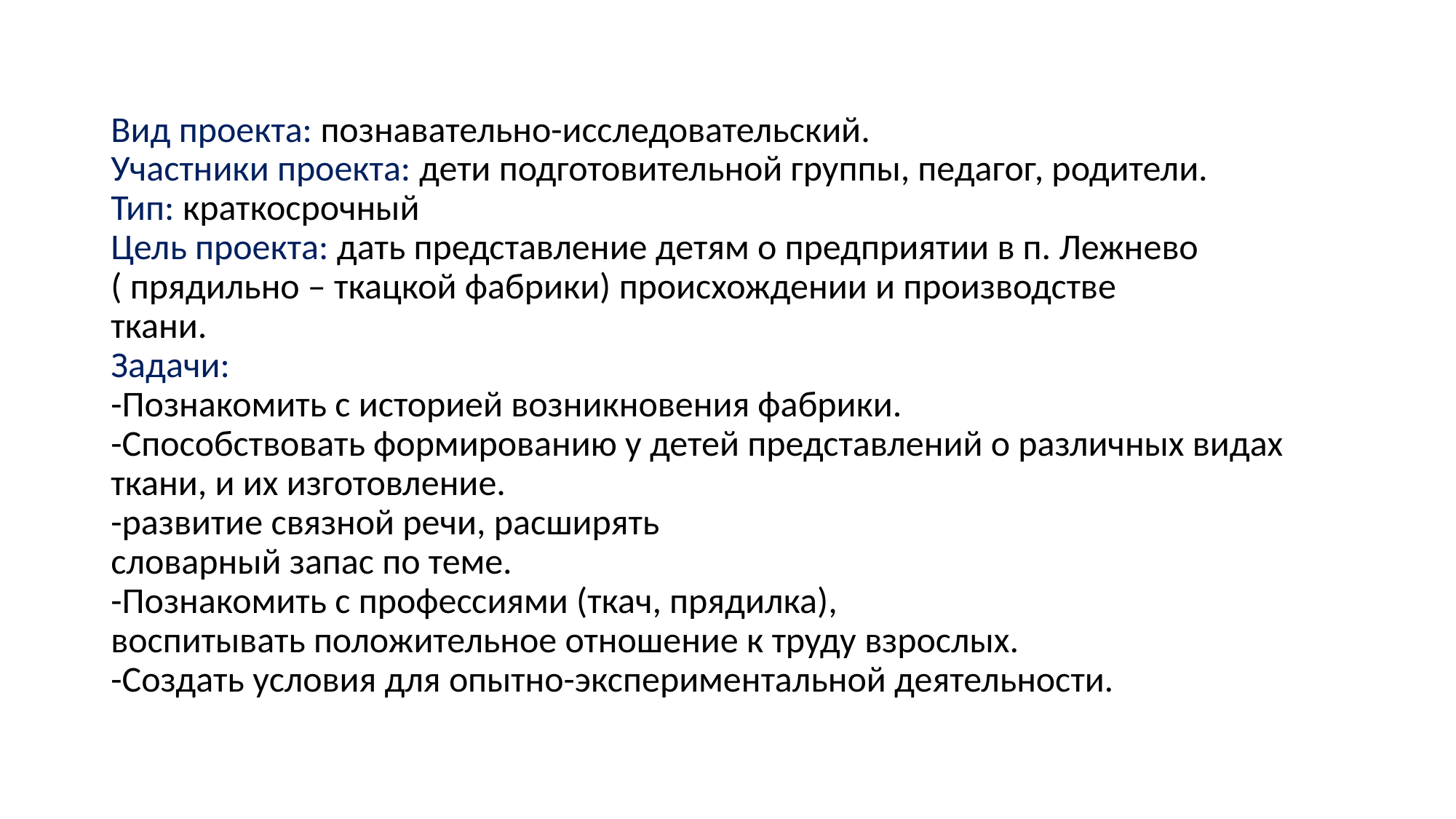

# Вид проекта: познавательно-исследовательский. Участники проекта: дети подготовительной группы, педагог, родители. Тип: краткосрочный Цель проекта: дать представление детям о предприятии в п. Лежнево ( прядильно – ткацкой фабрики) происхождении и производстве ткани. Задачи: -Познакомить с историей возникновения фабрики. -Способствовать формированию у детей представлений о различных видах ткани, и их изготовление. -развитие связной речи, расширять словарный запас по теме. -Познакомить с профессиями (ткач, прядилка), воспитывать положительное отношение к труду взрослых. -Создать условия для опытно-экспериментальной деятельности.